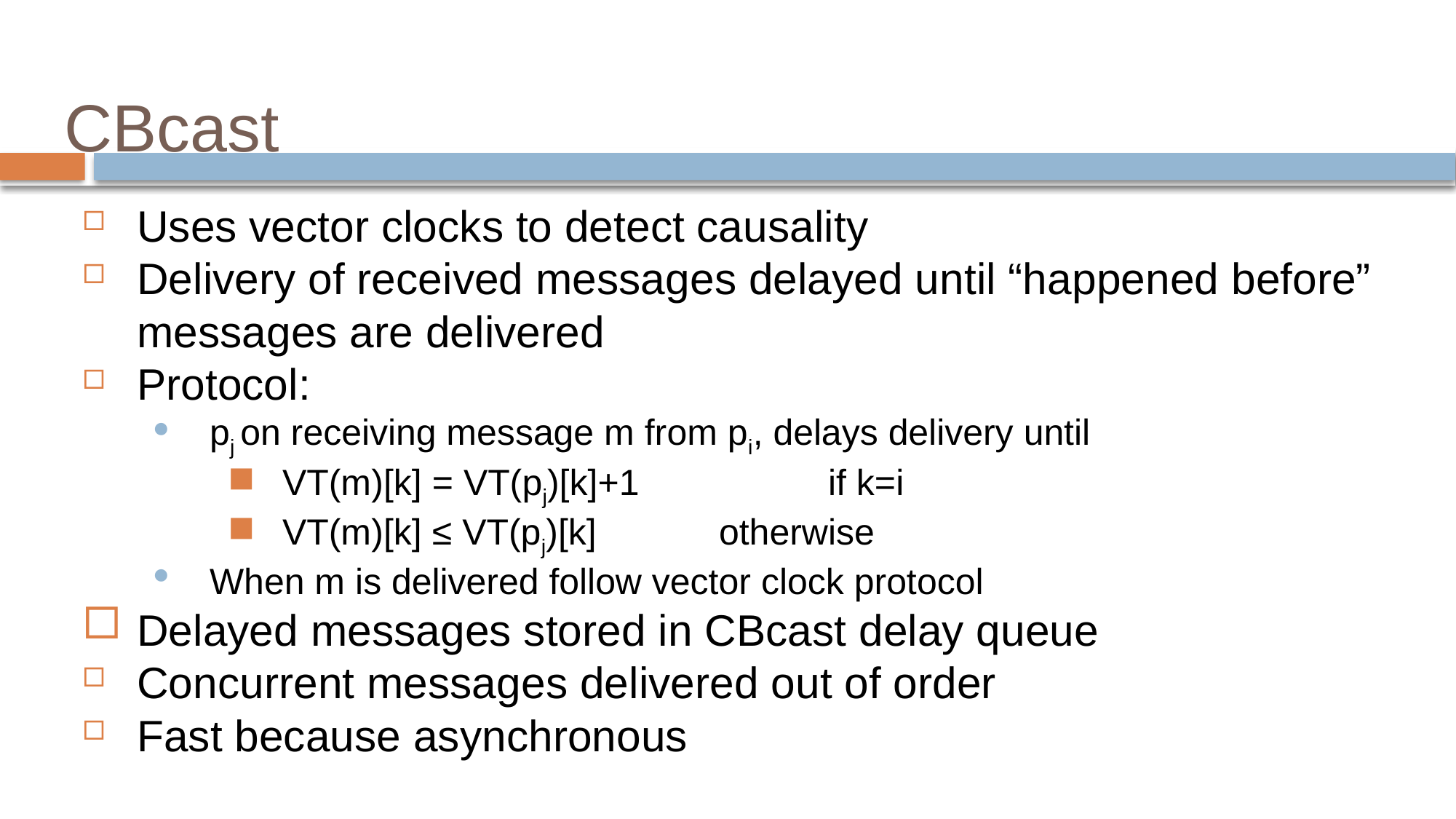

# CBcast
Uses vector clocks to detect causality
Delivery of received messages delayed until “happened before” messages are delivered
Protocol:
pj on receiving message m from pi, delays delivery until
VT(m)[k] = VT(pj)[k]+1		if k=i
VT(m)[k] ≤ VT(pj)[k]		otherwise
When m is delivered follow vector clock protocol
Delayed messages stored in CBcast delay queue
Concurrent messages delivered out of order
Fast because asynchronous